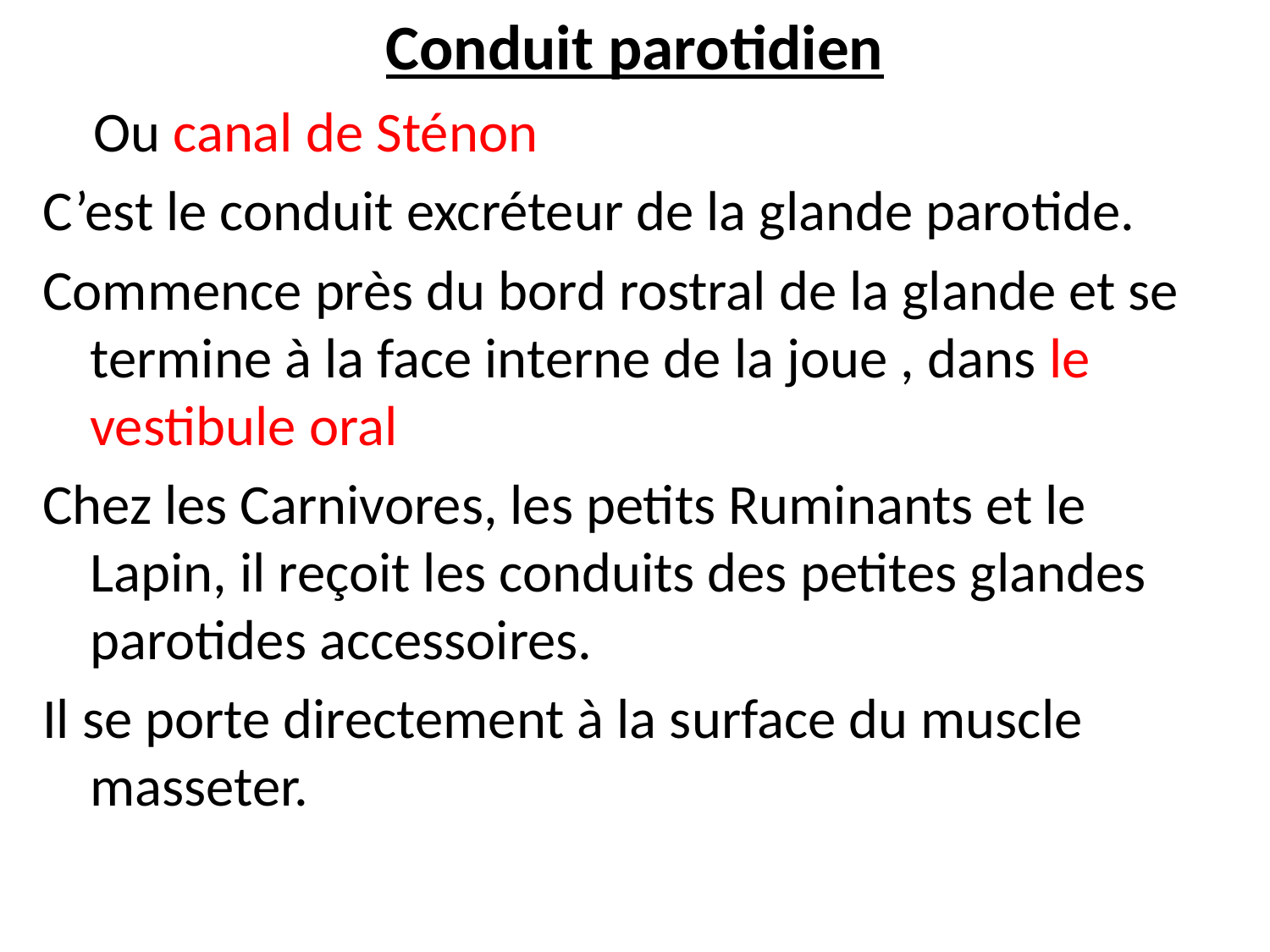

# Conduit parotidien
    Ou canal de Sténon
C’est le conduit excréteur de la glande parotide.
Commence près du bord rostral de la glande et se termine à la face interne de la joue , dans le vestibule oral
Chez les Carnivores, les petits Ruminants et le Lapin, il reçoit les conduits des petites glandes parotides accessoires.
Il se porte directement à la surface du muscle masseter.